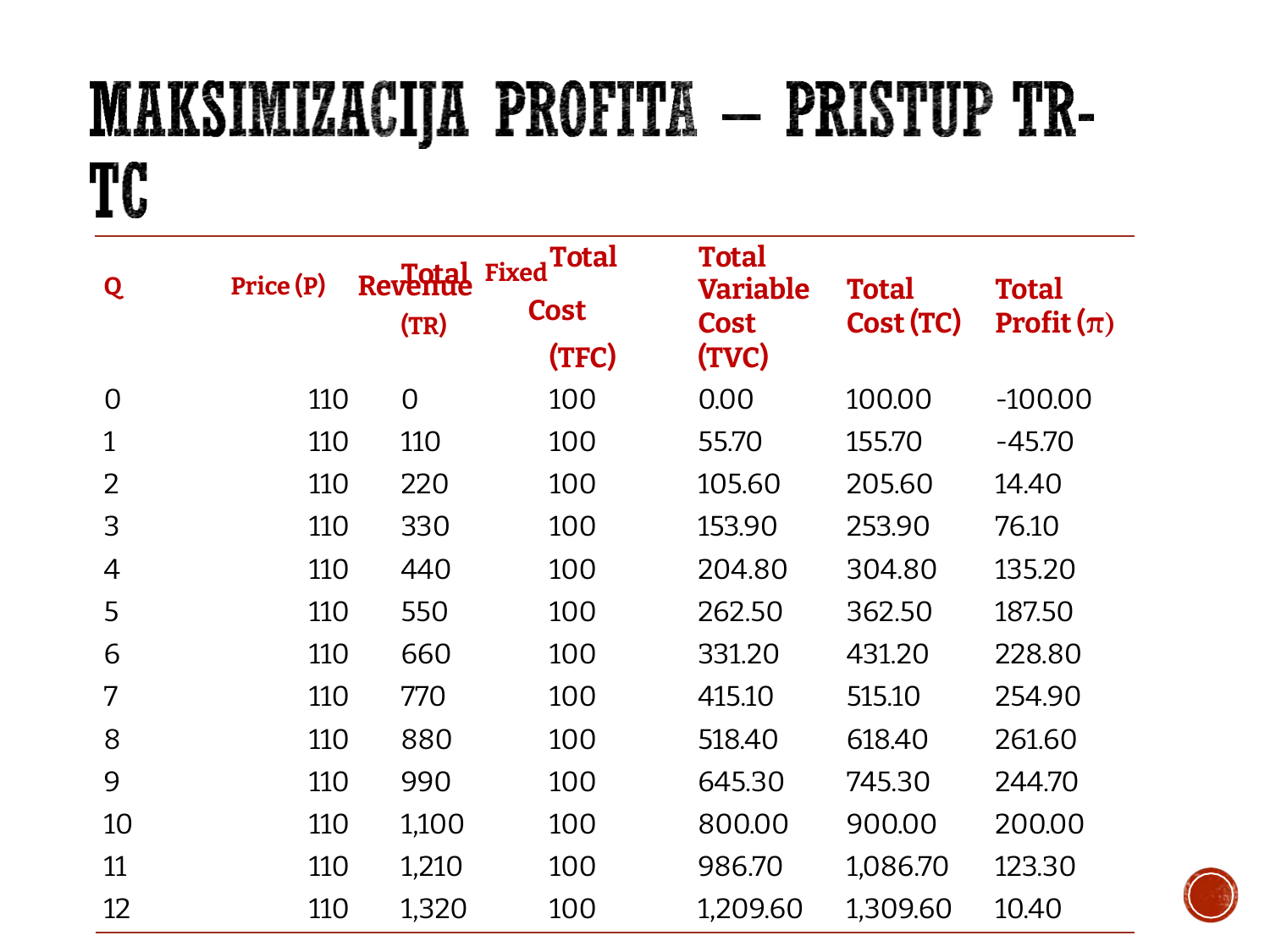

Total
Total
Total
| Q Price (P) Revenue Fixed |  |  |  | Variable | Total | Total |
| --- | --- | --- | --- | --- | --- | --- |
| (TR) Cost |  |  |  | Cost | Cost (TC) | Profit (π) |
|  |  |  | (TFC) | (TVC) |  |  |
| 0 | 110 | 0 | 100 | 0.00 | 100.00 | -100.00 |
| 1 | 110 | 110 | 100 | 55.70 | 155.70 | -45.70 |
| 2 | 110 | 220 | 100 | 105.60 | 205.60 | 14.40 |
| 3 | 110 | 330 | 100 | 153.90 | 253.90 | 76.10 |
| 4 | 110 | 440 | 100 | 204.80 | 304.80 | 135.20 |
| 5 | 110 | 550 | 100 | 262.50 | 362.50 | 187.50 |
| 6 | 110 | 660 | 100 | 331.20 | 431.20 | 228.80 |
| 7 | 110 | 770 | 100 | 415.10 | 515.10 | 254.90 |
| 8 | 110 | 880 | 100 | 518.40 | 618.40 | 261.60 |
| 9 | 110 | 990 | 100 | 645.30 | 745.30 | 244.70 |
| 10 | 110 | 1,100 | 100 | 800.00 | 900.00 | 200.00 |
| 11 | 110 | 1,210 | 100 | 986.70 | 1,086.70 | 123.30 |
| 12 | 110 | 1,320 | 100 | 1,209.60 | 1,309.60 | 10.40 |